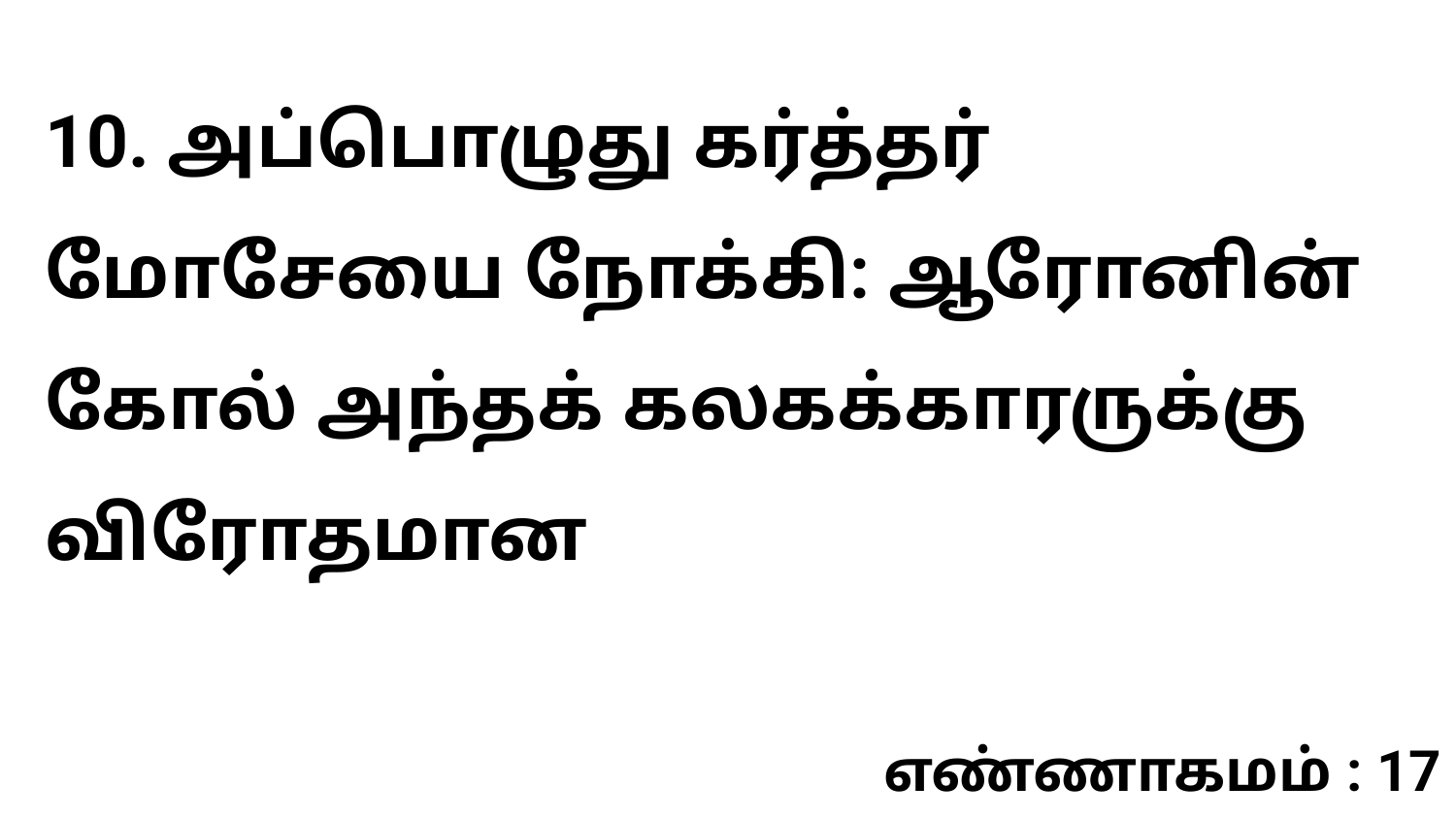

10. அப்பொழுது கர்த்தர் மோசேயை நோக்கி: ஆரோனின் கோல் அந்தக் கலகக்காரருக்கு விரோதமான
எண்ணாகமம் : 17